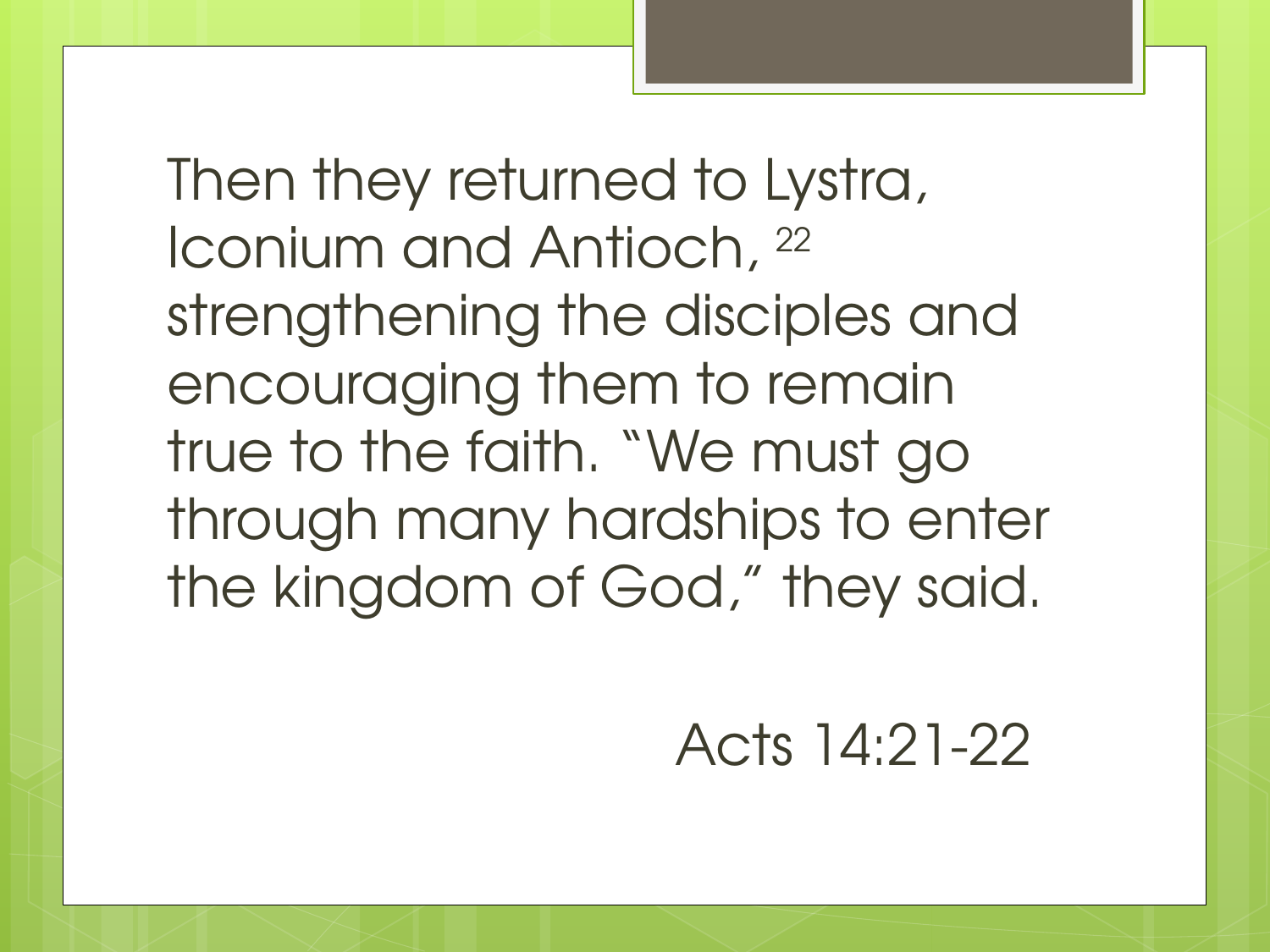

Then they returned to Lystra, Iconium and Antioch, 22 strengthening the disciples and encouraging them to remain true to the faith. “We must go through many hardships to enter the kingdom of God,” they said.

				Acts 14:21-22
#